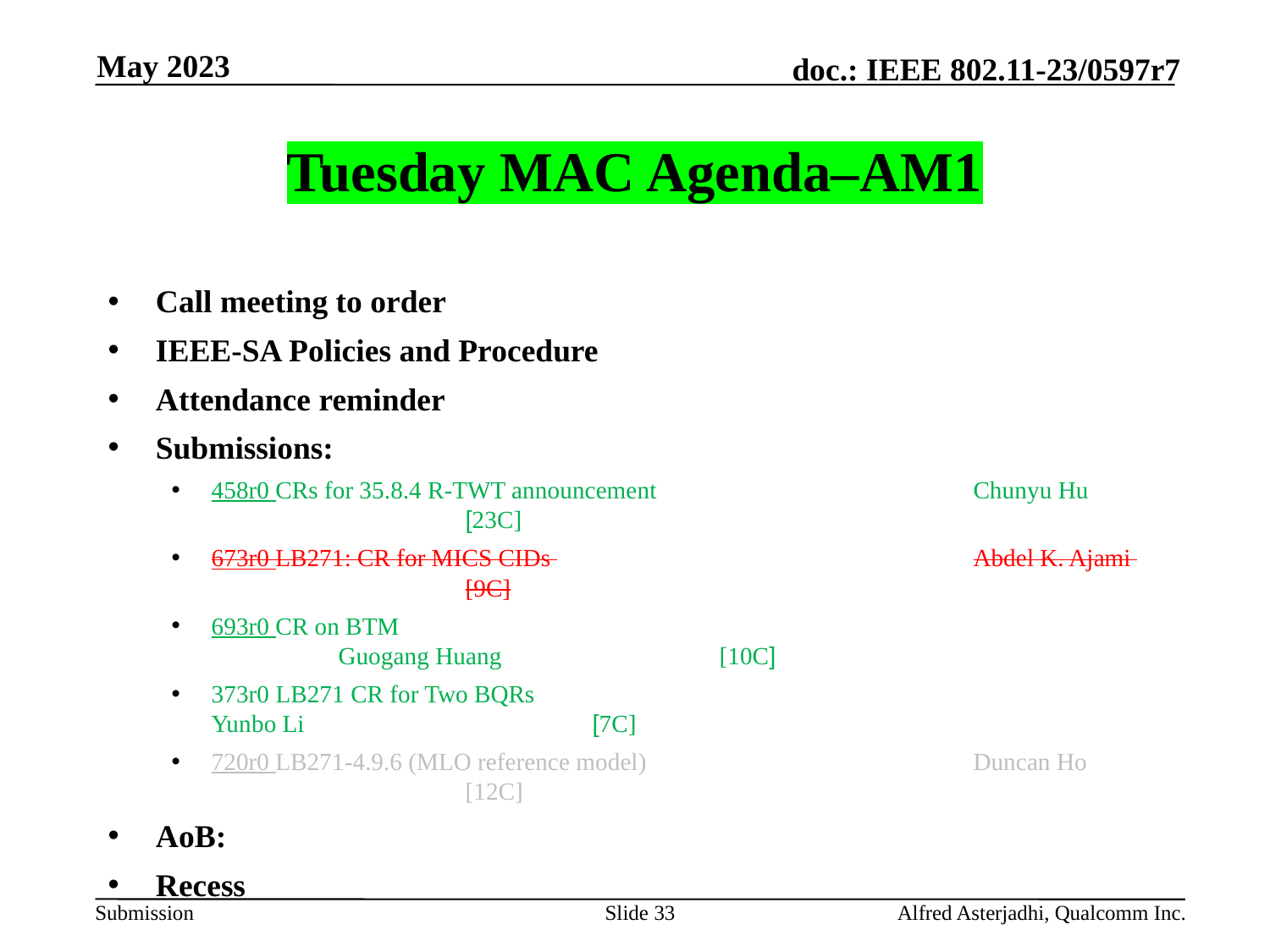

May 2023
# Tuesday MAC Agenda–AM1
Call meeting to order
IEEE-SA Policies and Procedure
Attendance reminder
Submissions:
458r0 CRs for 35.8.4 R-TWT announcement 			Chunyu Hu 			[23C]
673r0 LB271: CR for MICS CIDs 				Abdel K. Ajami 		[9C]
693r0 CR on BTM 							Guogang Huang 		[10C]
373r0 LB271 CR for Two BQRs 					Yunbo Li 			[7C]
720r0 LB271-4.9.6 (MLO reference model) 			Duncan Ho 			[12C]
AoB:
Recess
Slide 33
Alfred Asterjadhi, Qualcomm Inc.